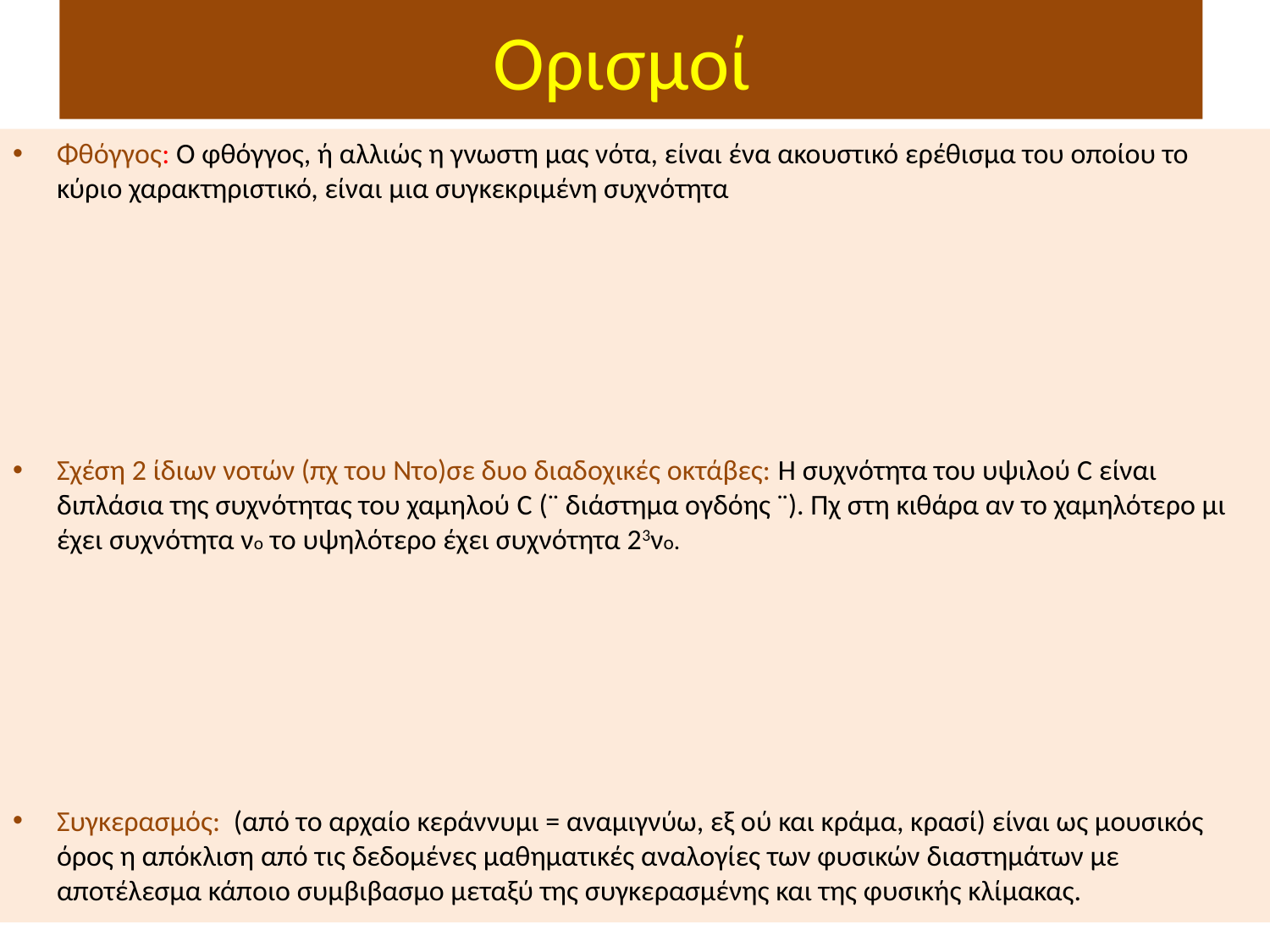

# Ορισμοί
Φθόγγος: O φθόγγος, ή αλλιώς η γνωστη μας νότα, είναι ένα ακουστικό ερέθισμα του οποίου το κύριο χαρακτηριστικό, είναι μια συγκεκριμένη συχνότητα

Σχέση 2 ίδιων νοτών (πχ του Ντο)σε δυο διαδοχικές οκτάβες: Η συχνότητα του υψιλού C είναι διπλάσια της συχνότητας του χαμηλού C (¨ διάστημα ογδόης ¨). Πχ στη κιθάρα αν το χαμηλότερο μι έχει συχνότητα νο το υψηλότερο έχει συχνότητα 23νο.

Συγκερασμός:  (από το αρχαίο κεράννυμι = αναμιγνύω, εξ ού και κράμα, κρασί) είναι ως μουσικός όρος η απόκλιση από τις δεδομένες μαθηματικές αναλογίες των φυσικών διαστημάτων με αποτέλεσμα κάποιο συμβιβασμο μεταξύ της συγκερασμένης και της φυσικής κλίμακας.